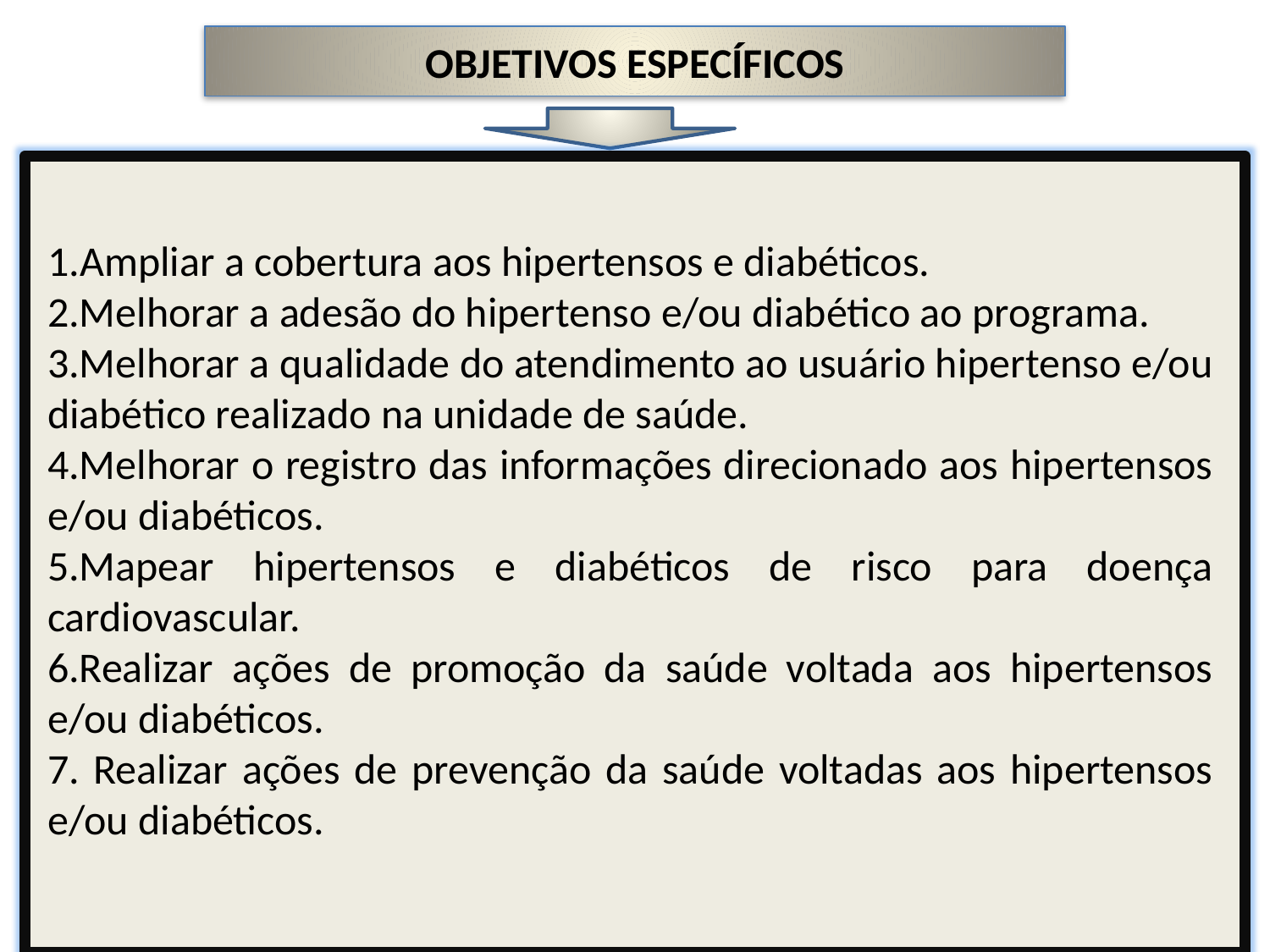

# OBJETIVOS ESPECÍFICOS

1.Ampliar a cobertura aos hipertensos e diabéticos.
2.Melhorar a adesão do hipertenso e/ou diabético ao programa.
3.Melhorar a qualidade do atendimento ao usuário hipertenso e/ou diabético realizado na unidade de saúde.
4.Melhorar o registro das informações direcionado aos hipertensos e/ou diabéticos.
5.Mapear hipertensos e diabéticos de risco para doença cardiovascular.
6.Realizar ações de promoção da saúde voltada aos hipertensos e/ou diabéticos.
7. Realizar ações de prevenção da saúde voltadas aos hipertensos e/ou diabéticos.